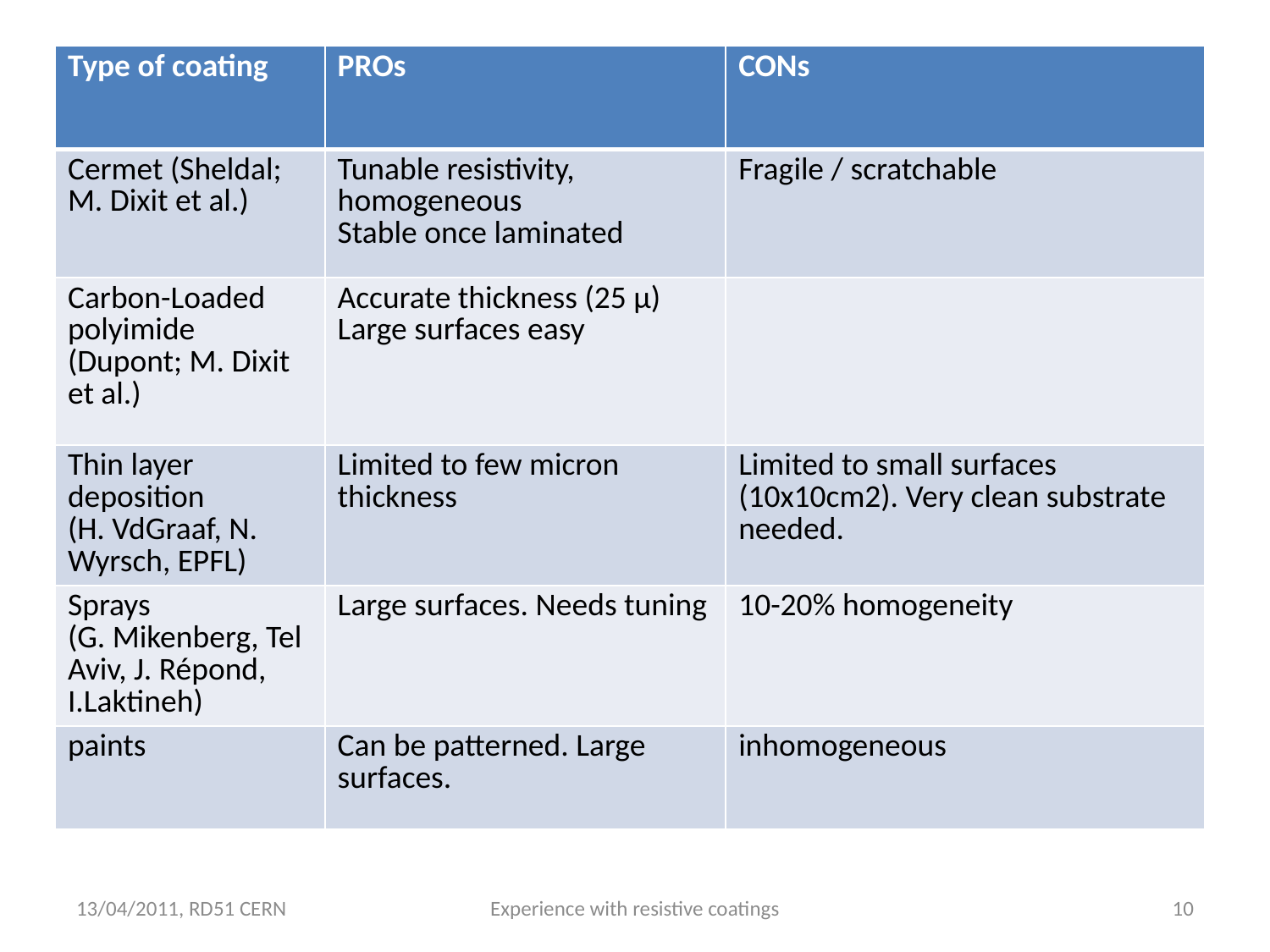

| Type of coating | PROs | CONs |
| --- | --- | --- |
| Cermet (Sheldal; M. Dixit et al.) | Tunable resistivity, homogeneous Stable once laminated | Fragile / scratchable |
| Carbon-Loaded polyimide (Dupont; M. Dixit et al.) | Accurate thickness (25 µ) Large surfaces easy |  |
| Thin layer deposition (H. VdGraaf, N. Wyrsch, EPFL) | Limited to few micron thickness | Limited to small surfaces (10x10cm2). Very clean substrate needed. |
| Sprays (G. Mikenberg, Tel Aviv, J. Répond, I.Laktineh) | Large surfaces. Needs tuning | 10-20% homogeneity |
| paints | Can be patterned. Large surfaces. | inhomogeneous |
13/04/2011, RD51 CERN
Experience with resistive coatings
10